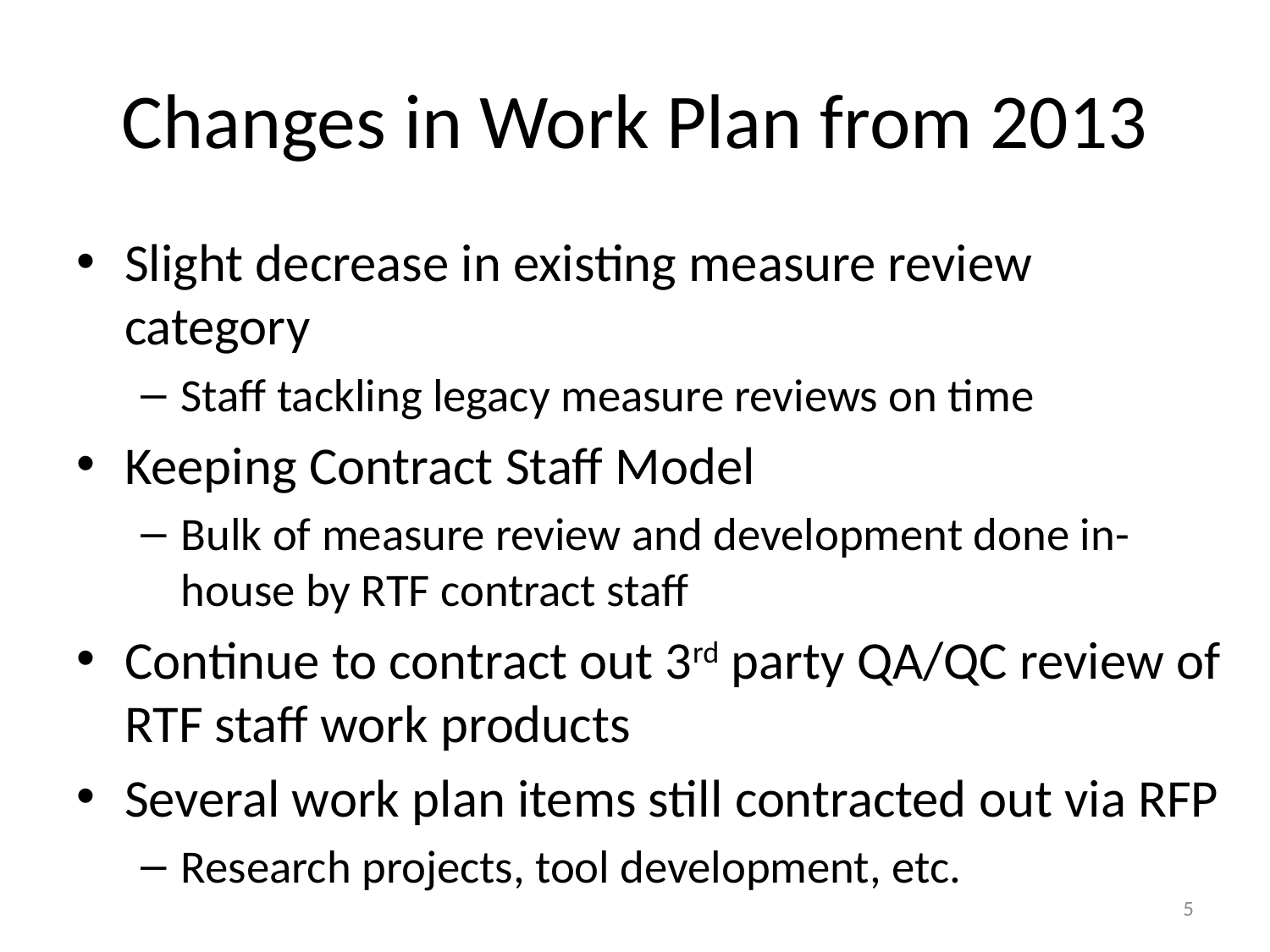

# Changes in Work Plan from 2013
Slight decrease in existing measure review category
Staff tackling legacy measure reviews on time
Keeping Contract Staff Model
Bulk of measure review and development done in-house by RTF contract staff
Continue to contract out 3rd party QA/QC review of RTF staff work products
Several work plan items still contracted out via RFP
Research projects, tool development, etc.
5